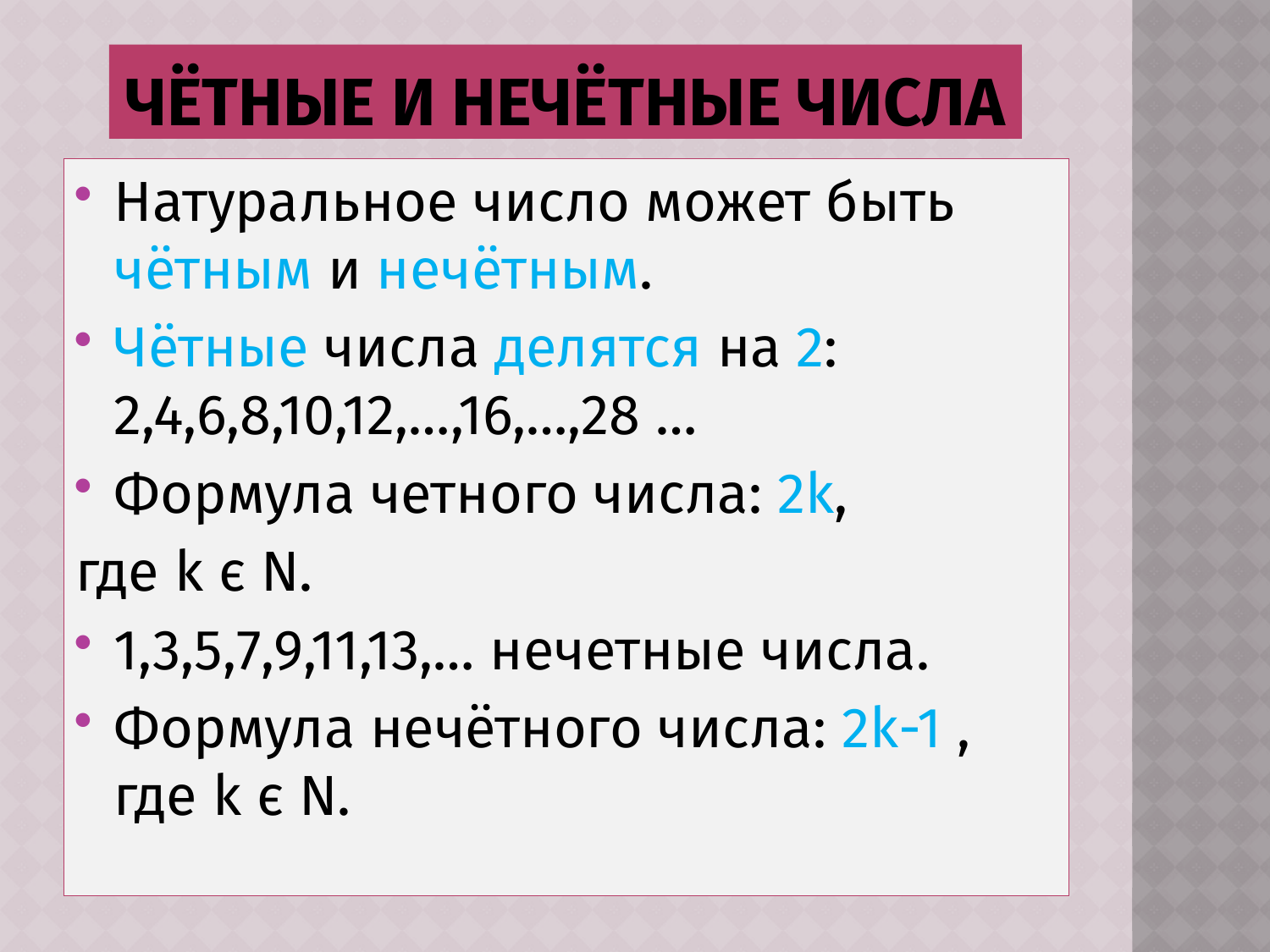

# чЁтные и нечётные числа
Натуральное число может быть чётным и нечётным.
Чётные числа делятся на 2: 2,4,6,8,10,12,…,16,…,28 …
Формула четного числа: 2k,
где k є N.
1,3,5,7,9,11,13,… нечетные числа.
Формула нечётного числа: 2k-1 , где k є N.